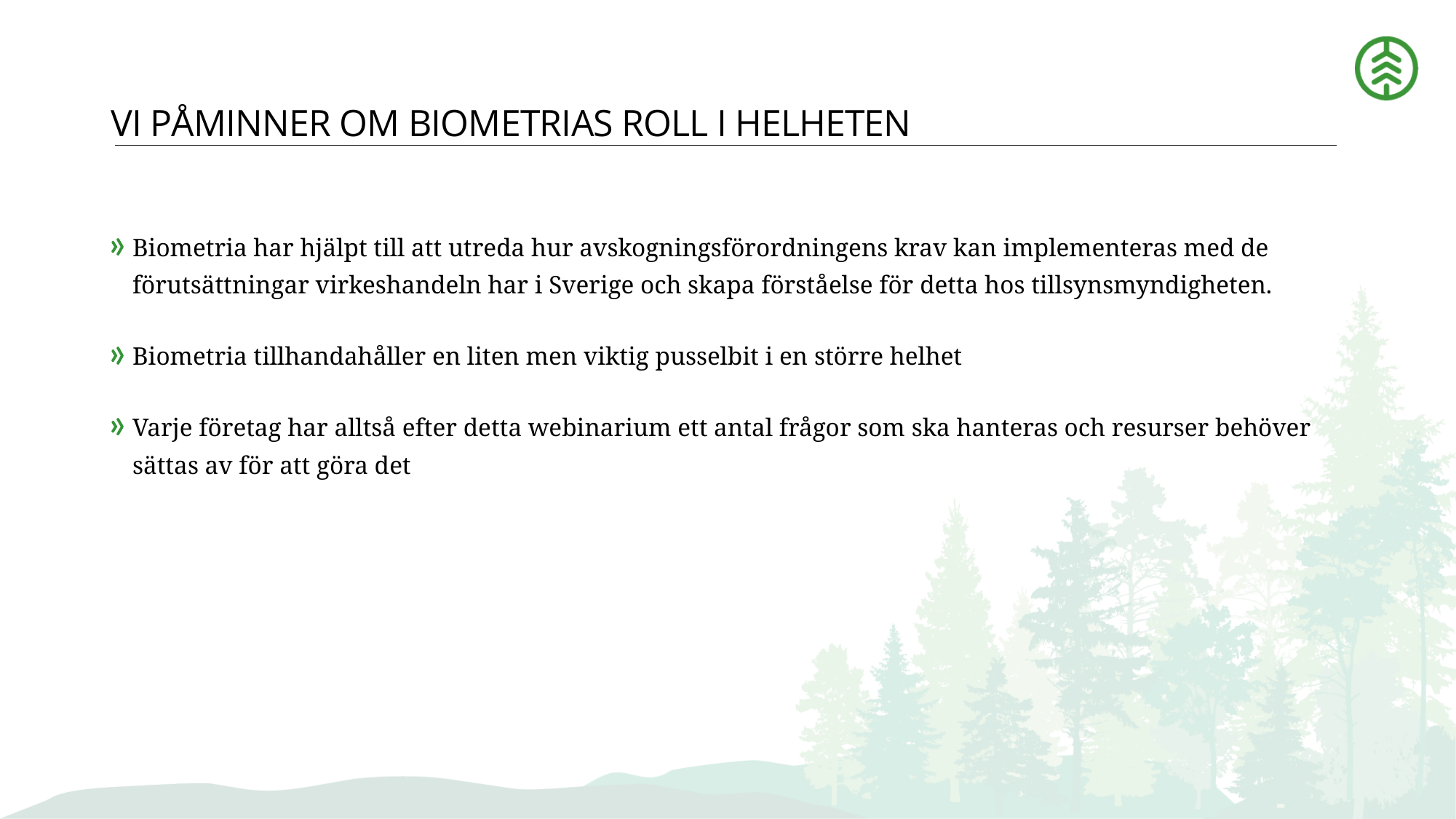

# VI PÅMINNER OM BIOMETRIAS ROLL I HELHETEN
Biometria har hjälpt till att utreda hur avskogningsförordningens krav kan implementeras med de förutsättningar virkeshandeln har i Sverige och skapa förståelse för detta hos tillsynsmyndigheten.
Biometria tillhandahåller en liten men viktig pusselbit i en större helhet
Varje företag har alltså efter detta webinarium ett antal frågor som ska hanteras och resurser behöver sättas av för att göra det